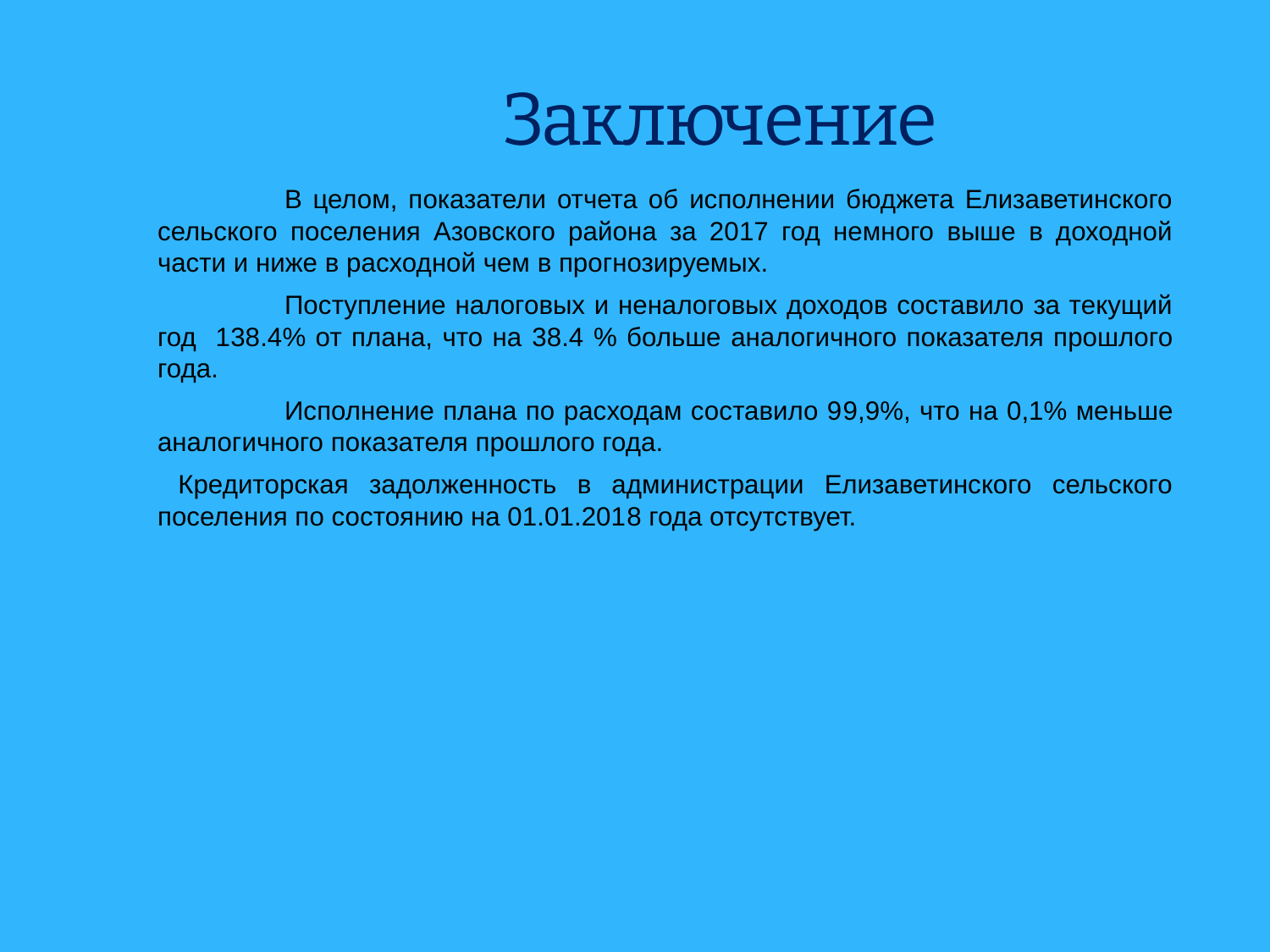

# Заключение
	В целом, показатели отчета об исполнении бюджета Елизаветинского сельского поселения Азовского района за 2017 год немного выше в доходной части и ниже в расходной чем в прогнозируемых.
	Поступление налоговых и неналоговых доходов составило за текущий год  138.4% от плана, что на 38.4 % больше аналогичного показателя прошлого года.
	Исполнение плана по расходам составило 99,9%, что на 0,1% меньше аналогичного показателя прошлого года.
 Кредиторская задолженность в администрации Елизаветинского сельского поселения по состоянию на 01.01.2018 года отсутствует.